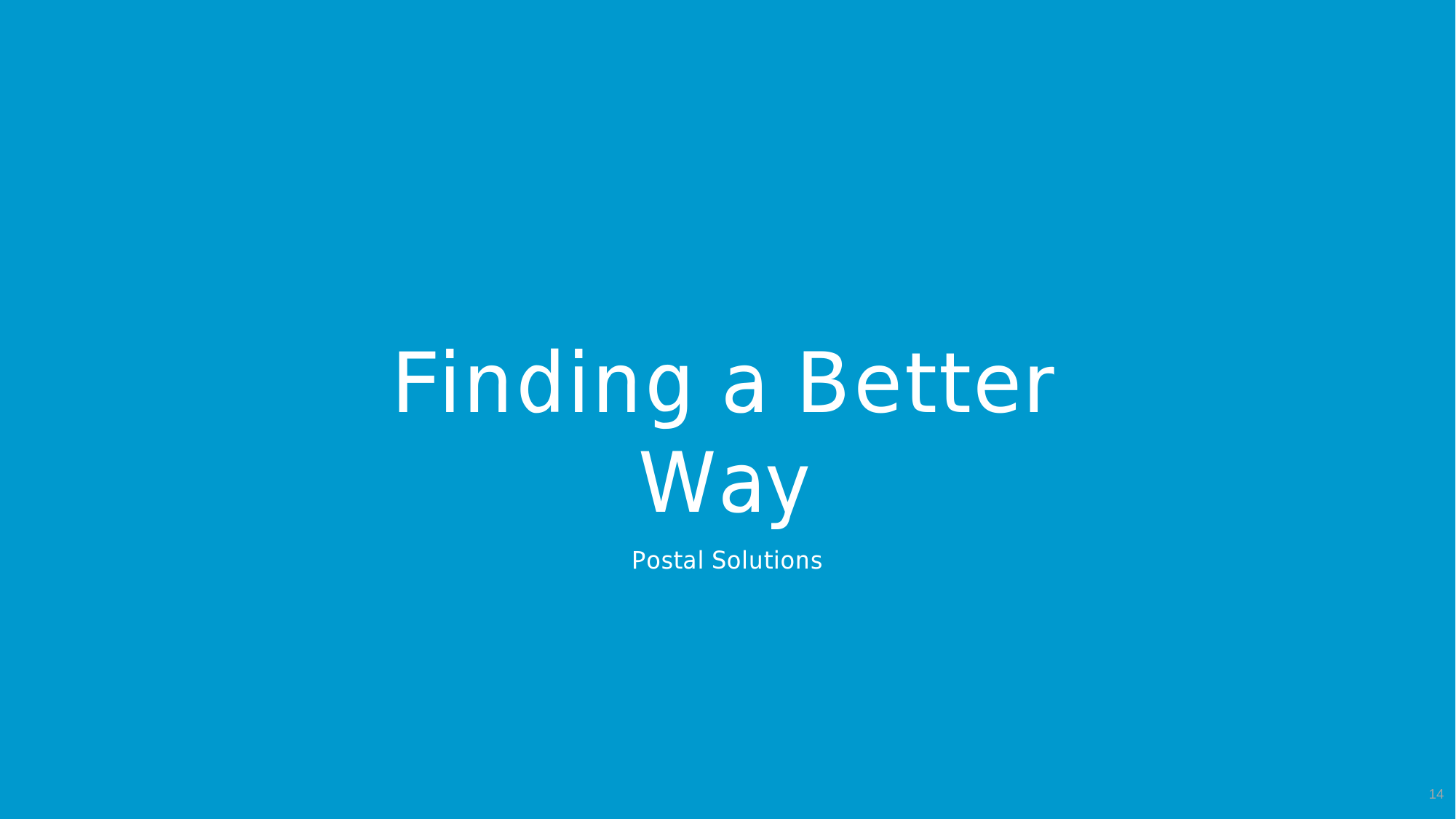

# Finding a Better Way
Postal Solutions
14